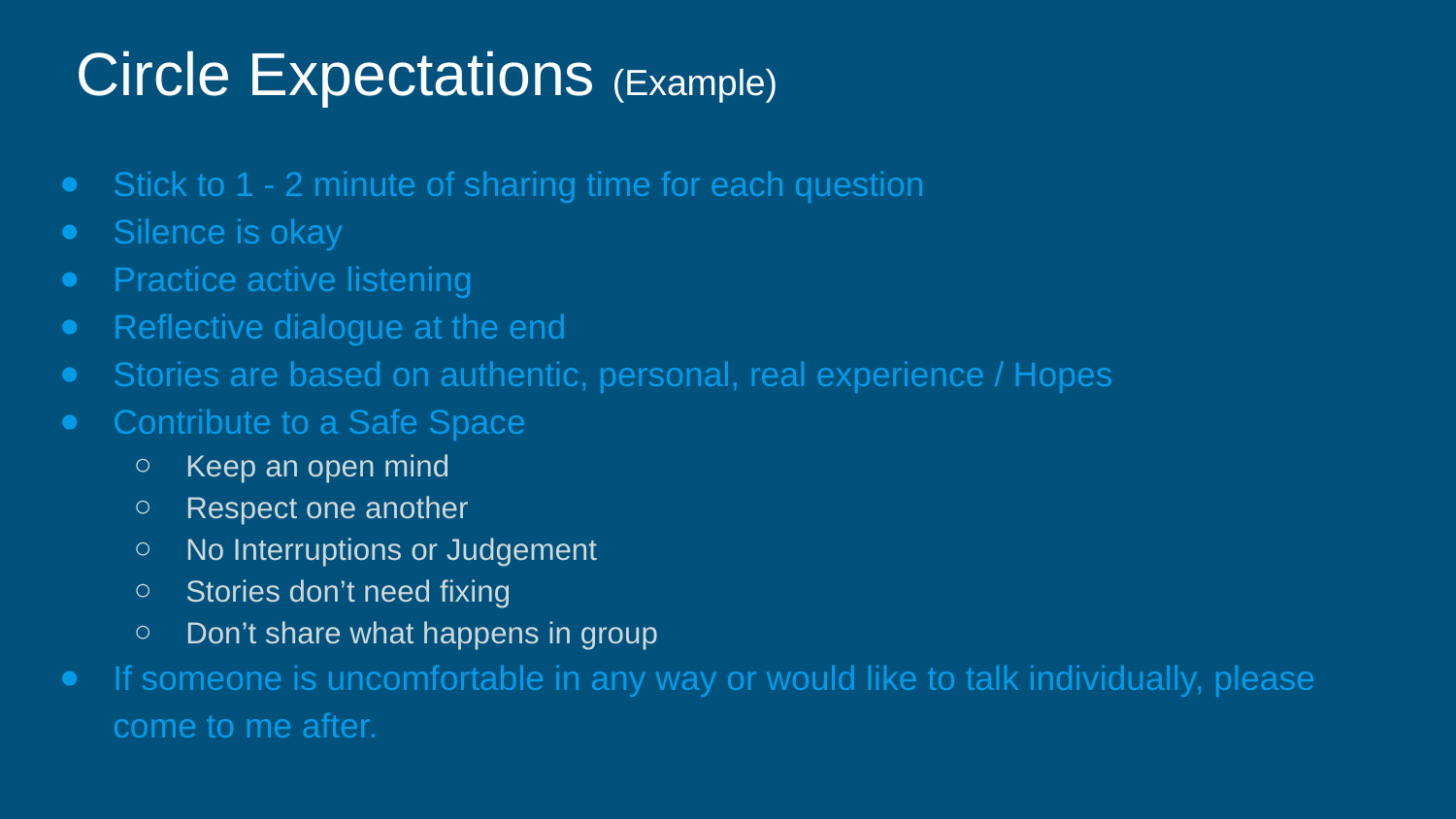

# Circle Expectations (Example)
Stick to 1 - 2 minute of sharing time for each question
Silence is okay
Practice active listening
Reflective dialogue at the end
Stories are based on authentic, personal, real experience / Hopes
Contribute to a Safe Space
Keep an open mind
Respect one another
No Interruptions or Judgement
Stories don’t need fixing
Don’t share what happens in group
If someone is uncomfortable in any way or would like to talk individually, please come to me after.